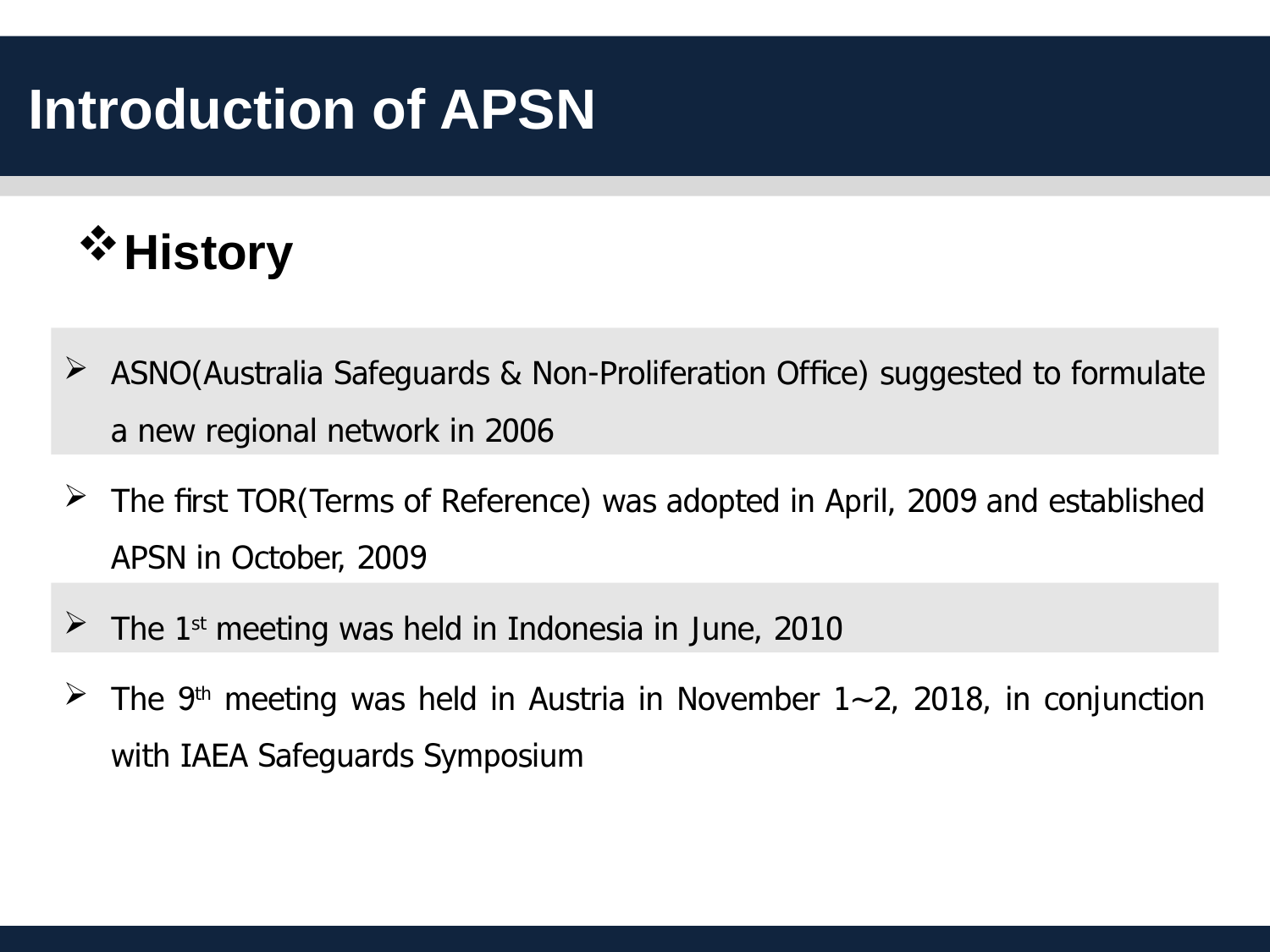

Introduction of APSN

History

ASNO(Australia Safeguards & Non-Proliferation Office) suggested to formulate a new regional network in 2006

The first TOR(Terms of Reference) was adopted in April, 2009 and established APSN in October, 2009
The 1st meeting was held in Indonesia in June, 2010
The 9th meeting was held in Austria in November 1~2, 2018, in conjunction with IAEA Safeguards Symposium